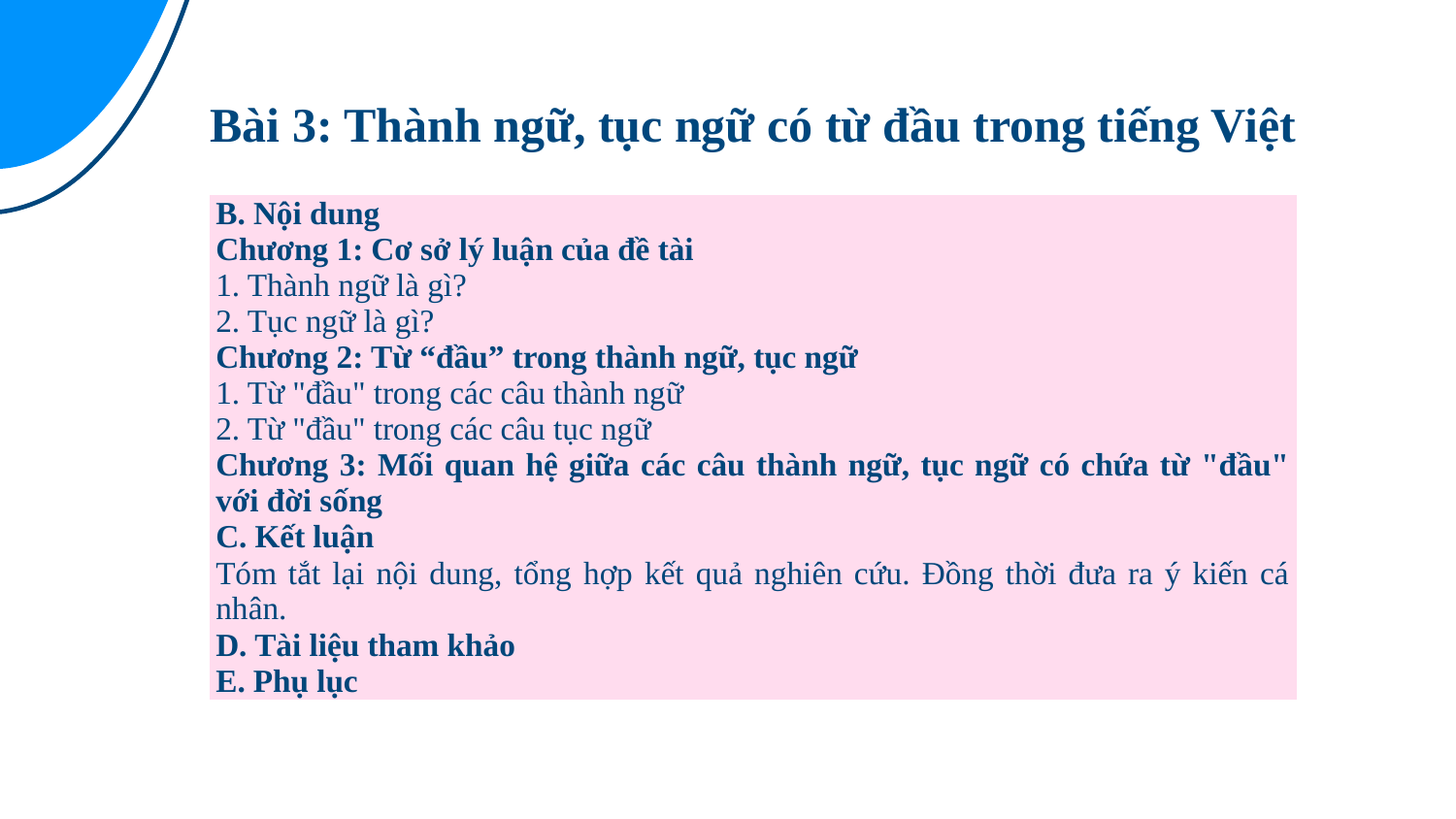

# Bài 3: Thành ngữ, tục ngữ có từ đầu trong tiếng Việt
| B. Nội dung |
| --- |
| Chương 1: Cơ sở lý luận của đề tài |
| 1. Thành ngữ là gì? |
| 2. Tục ngữ là gì? |
| Chương 2: Từ “đầu” trong thành ngữ, tục ngữ |
| 1. Từ "đầu" trong các câu thành ngữ |
| 2. Từ "đầu" trong các câu tục ngữ |
| Chương 3: Mối quan hệ giữa các câu thành ngữ, tục ngữ có chứa từ "đầu" với đời sống |
| C. Kết luận |
| Tóm tắt lại nội dung, tổng hợp kết quả nghiên cứu. Đồng thời đưa ra ý kiến cá nhân. |
| D. Tài liệu tham khảo |
| E. Phụ lục |